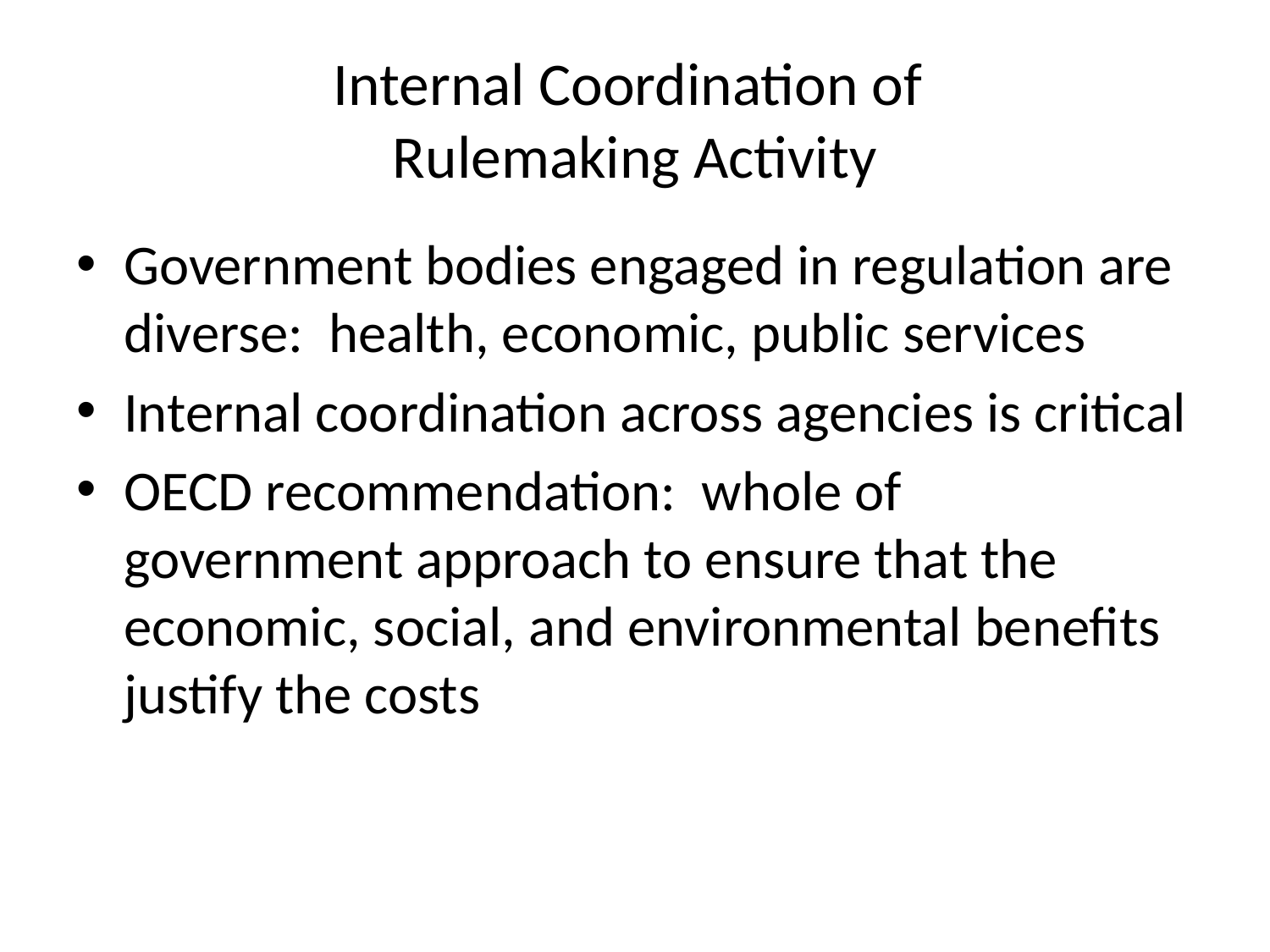

# Internal Coordination of Rulemaking Activity
Government bodies engaged in regulation are diverse:  health, economic, public services
Internal coordination across agencies is critical
OECD recommendation:  whole of government approach to ensure that the economic, social, and environmental benefits justify the costs